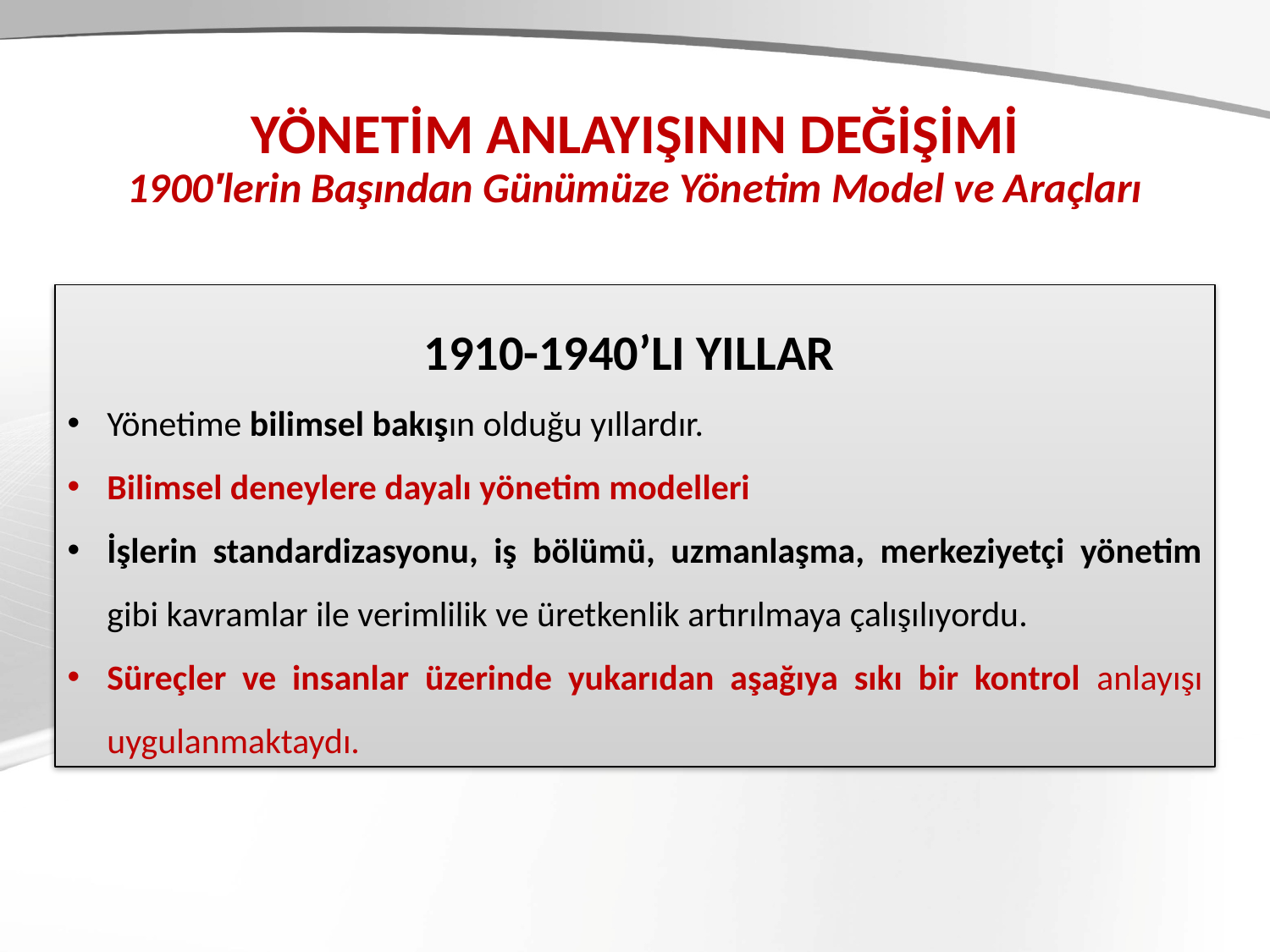

# YÖNETİM ANLAYIŞININ DEĞİŞİMİ 1900′lerin Başından Günümüze Yönetim Model ve Araçları
1910-1940’LI YILLAR
Yönetime bilimsel bakışın olduğu yıllardır.
Bilimsel deneylere dayalı yönetim modelleri
İşlerin standardizasyonu, iş bölümü, uzmanlaşma, merkeziyetçi yönetim gibi kavramlar ile verimlilik ve üretkenlik artırılmaya çalışılıyordu.
Süreçler ve insanlar üzerinde yukarıdan aşağıya sıkı bir kontrol anlayışı uygulanmaktaydı.